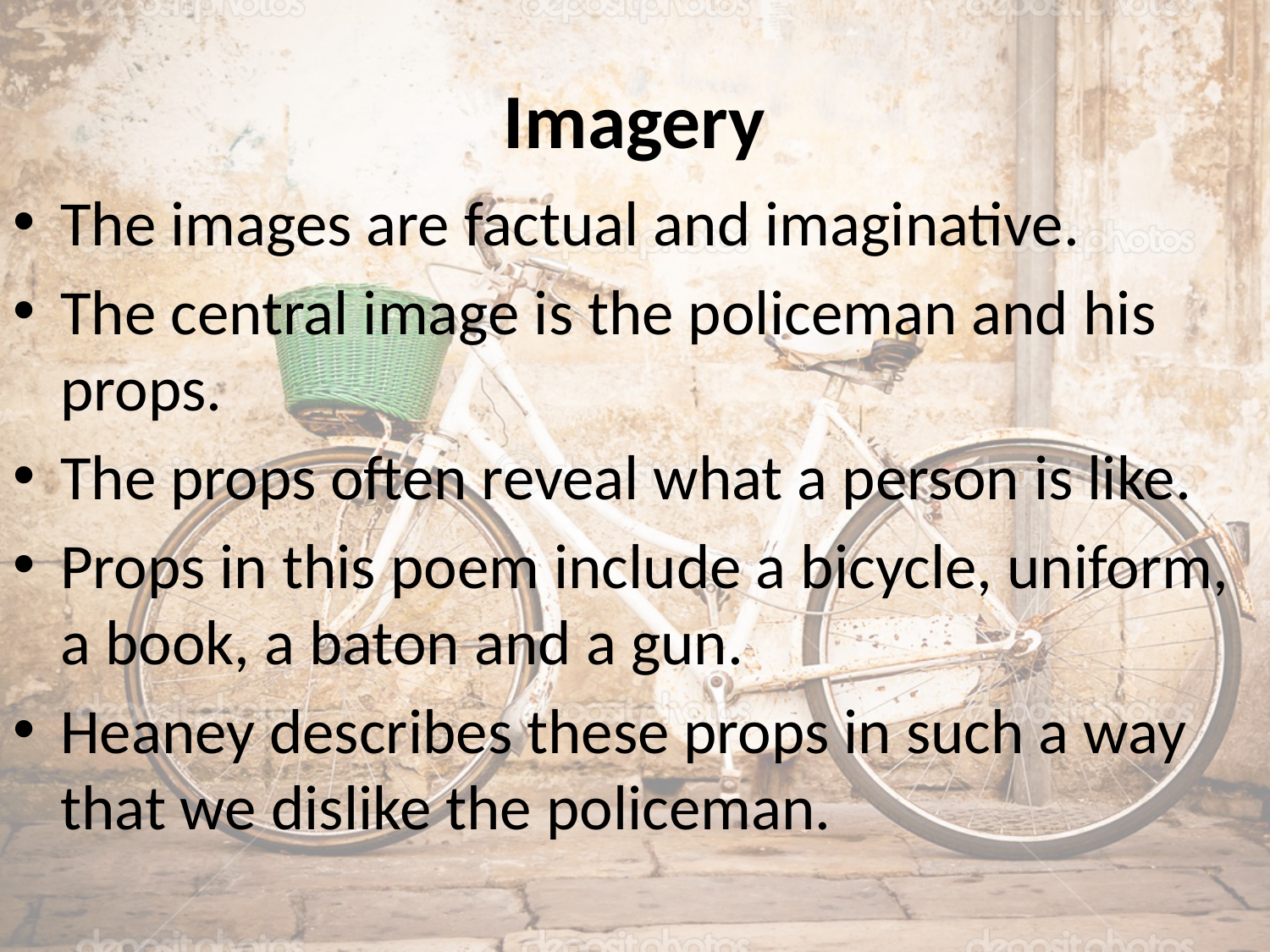

# Imagery
The images are factual and imaginative.
The central image is the policeman and his props.
The props often reveal what a person is like.
Props in this poem include a bicycle, uniform, a book, a baton and a gun.
Heaney describes these props in such a way that we dislike the policeman.